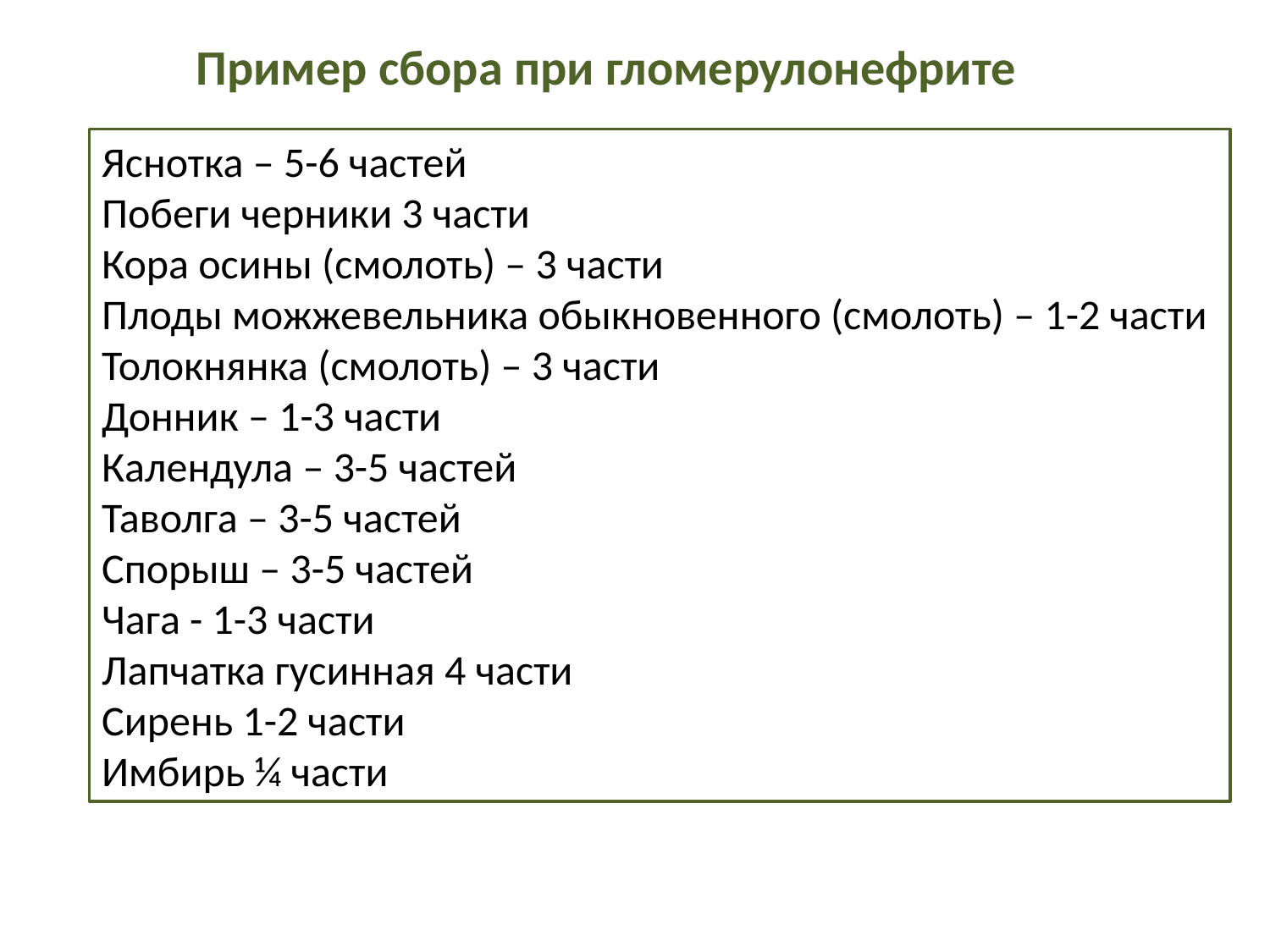

Пример сбора при гломерулонефрите
Яснотка – 5-6 частей
Побеги черники 3 части
Кора осины (смолоть) – 3 части
Плоды можжевельника обыкновенного (смолоть) – 1-2 части
Толокнянка (смолоть) – 3 части
Донник – 1-3 части
Календула – 3-5 частей
Таволга – 3-5 частей
Спорыш – 3-5 частей
Чага - 1-3 части
Лапчатка гусинная 4 части
Сирень 1-2 части
Имбирь ¼ части